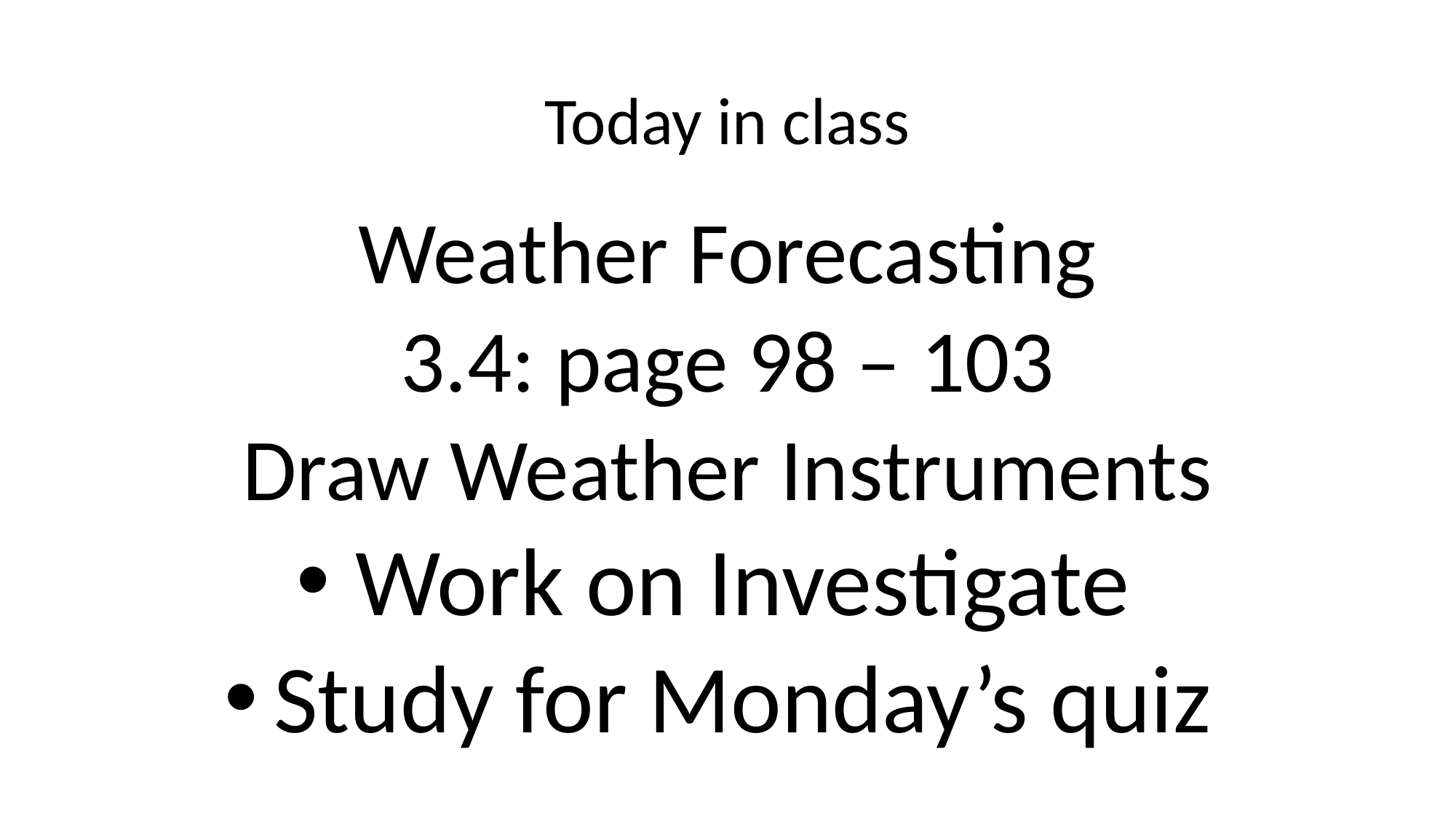

# Today in class
Weather Forecasting
3.4: page 98 – 103
Draw Weather Instruments
Work on Investigate
Study for Monday’s quiz